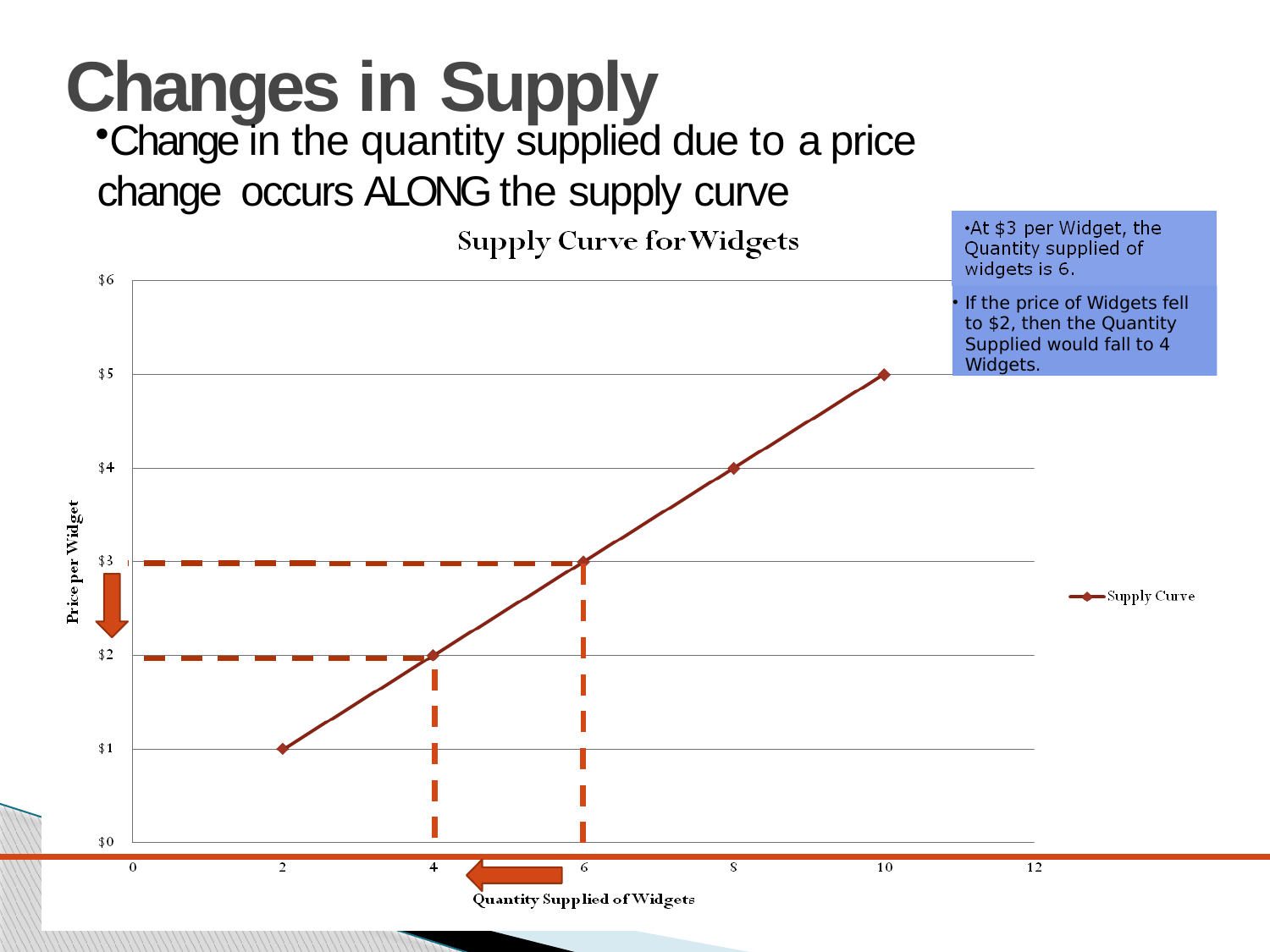

# Changes in Supply
Change in the quantity supplied due to a price change  occurs ALONG the supply curve

If the price of Widgets fell  to $2, then the Quantity  Supplied would fall to 4  Widgets.